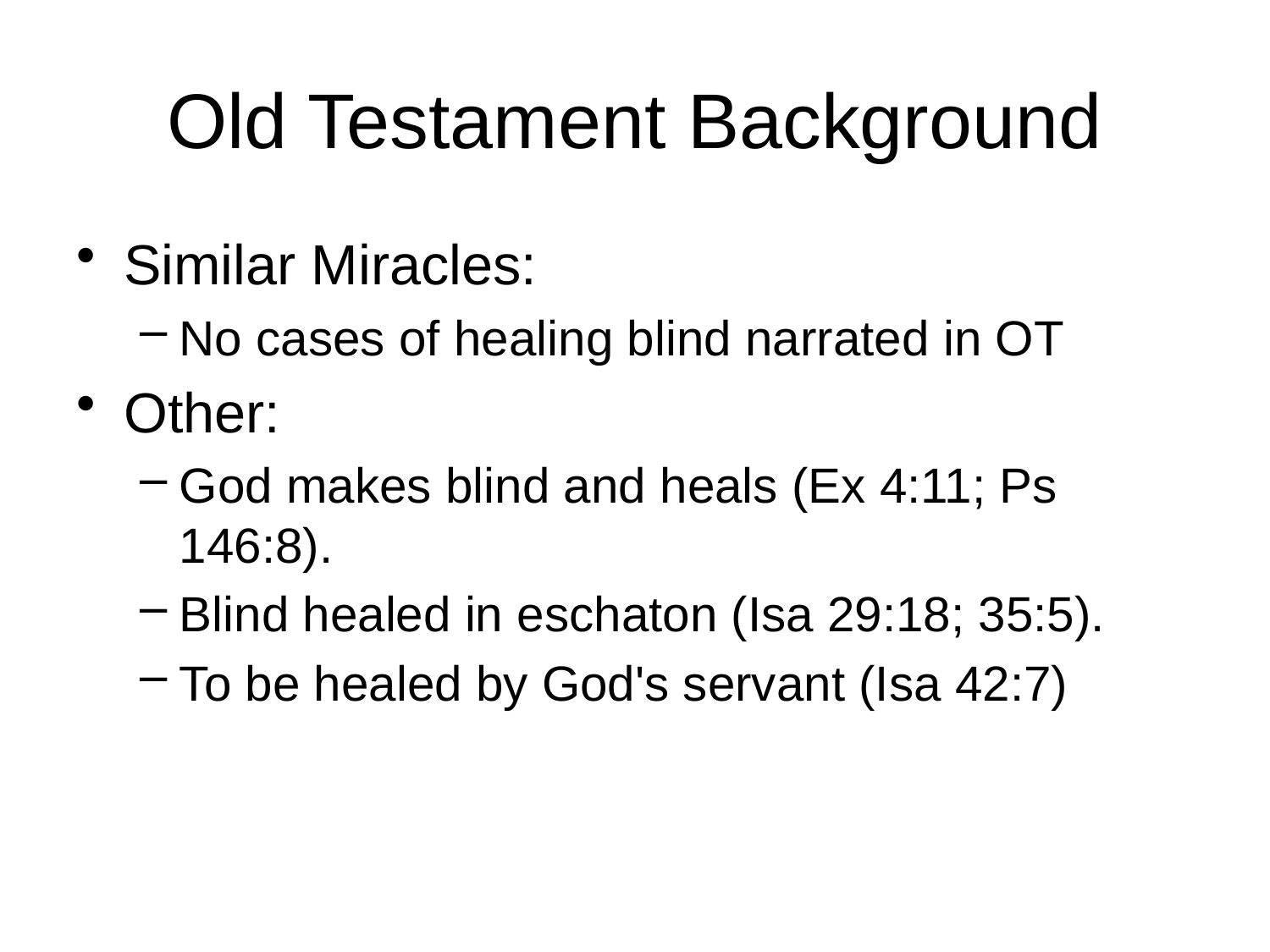

# Old Testament Background
Similar Miracles:
No cases of healing blind narrated in OT
Other:
God makes blind and heals (Ex 4:11; Ps 146:8).
Blind healed in eschaton (Isa 29:18; 35:5).
To be healed by God's servant (Isa 42:7)